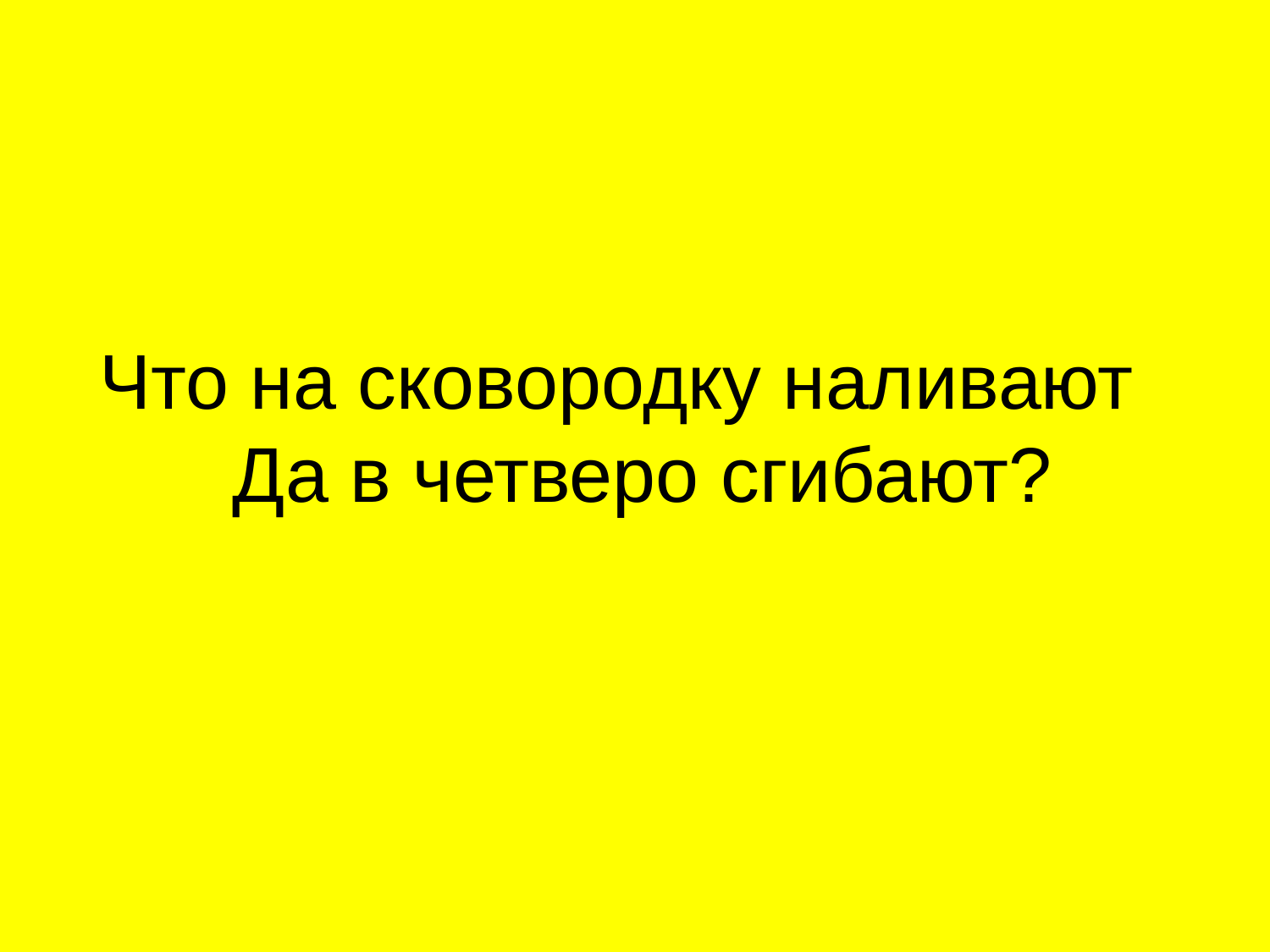

Что на сковородку наливают
        Да в четверо сгибают?